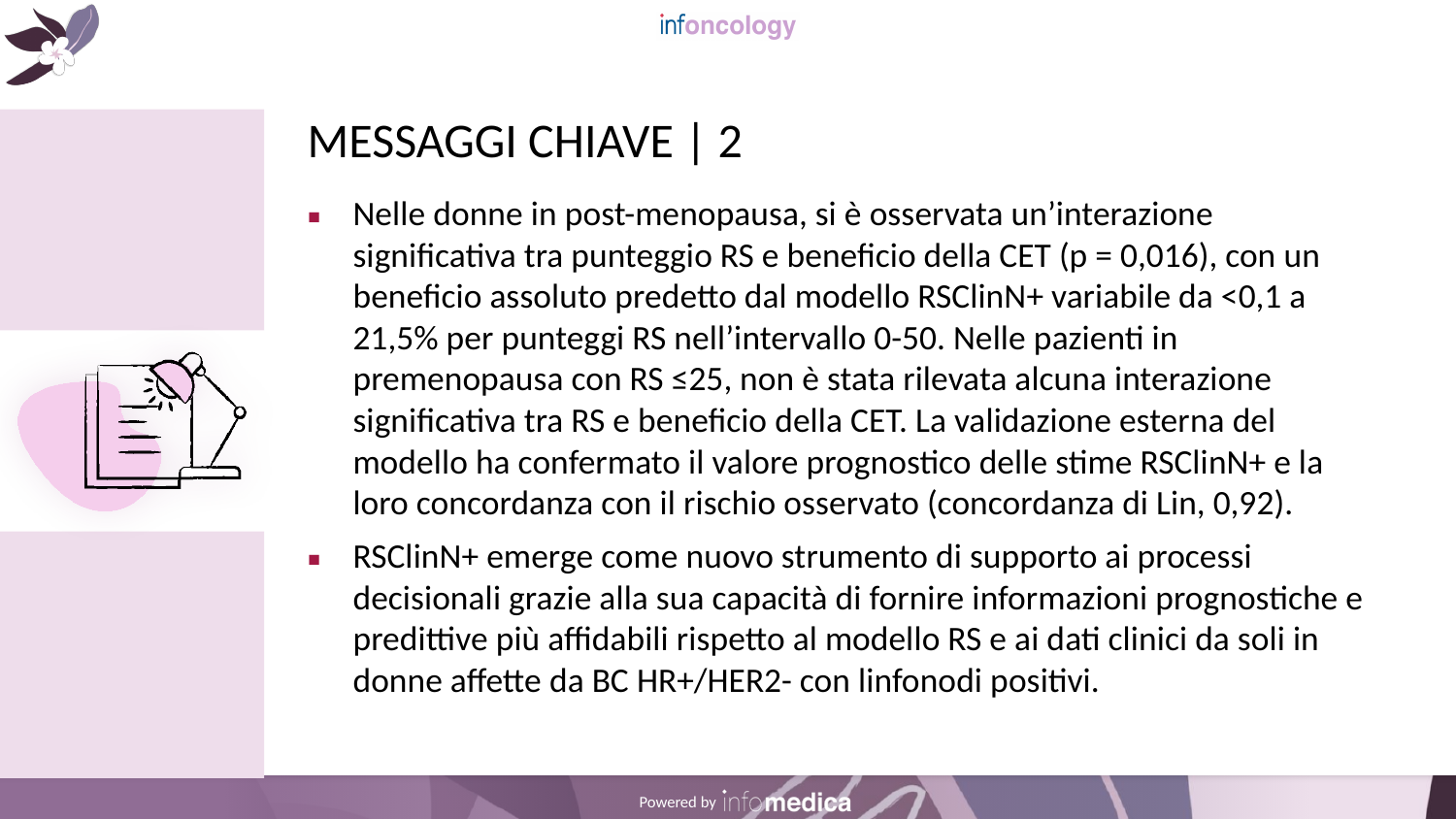

# MESSAGGI CHIAVE | 2
Nelle donne in post-menopausa, si è osservata un’interazione significativa tra punteggio RS e beneficio della CET (p = 0,016), con un beneficio assoluto predetto dal modello RSClinN+ variabile da <0,1 a 21,5% per punteggi RS nell’intervallo 0-50. Nelle pazienti in premenopausa con RS ≤25, non è stata rilevata alcuna interazione significativa tra RS e beneficio della CET. La validazione esterna del modello ha confermato il valore prognostico delle stime RSClinN+ e la loro concordanza con il rischio osservato (concordanza di Lin, 0,92).
RSClinN+ emerge come nuovo strumento di supporto ai processi decisionali grazie alla sua capacità di fornire informazioni prognostiche e predittive più affidabili rispetto al modello RS e ai dati clinici da soli in donne affette da BC HR+/HER2- con linfonodi positivi.